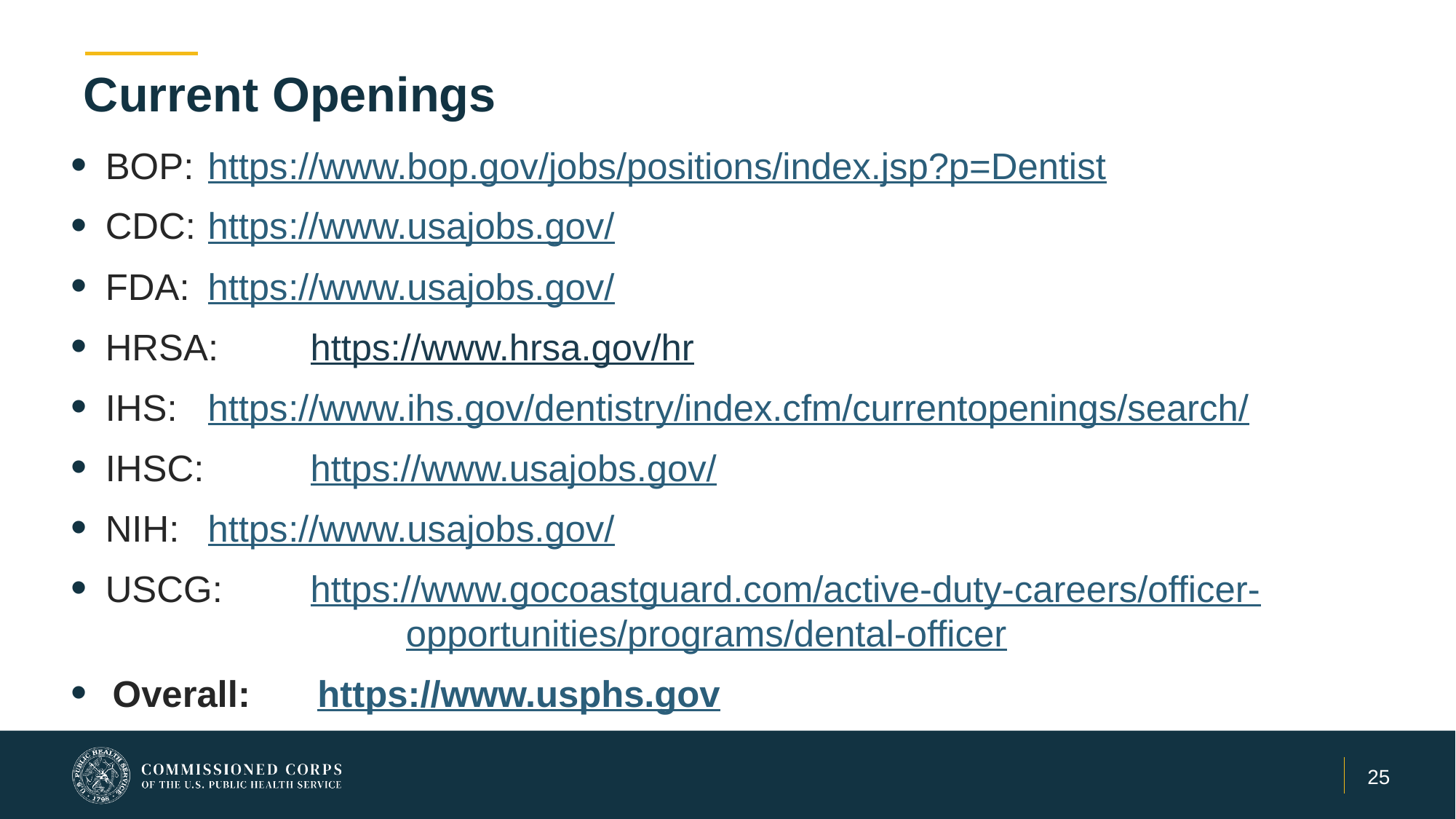

25
# Current Openings
BOP: 	https://www.bop.gov/jobs/positions/index.jsp?p=Dentist
CDC: 	https://www.usajobs.gov/
FDA:		https://www.usajobs.gov/
HRSA:  	https://www.hrsa.gov/hr
IHS: 		https://www.ihs.gov/dentistry/index.cfm/currentopenings/search/
IHSC: 	https://www.usajobs.gov/
NIH: 		https://www.usajobs.gov/
USCG: 	https://www.gocoastguard.com/active-duty-careers/officer-
                             opportunities/programs/dental-officer
Overall:	https://www.usphs.gov